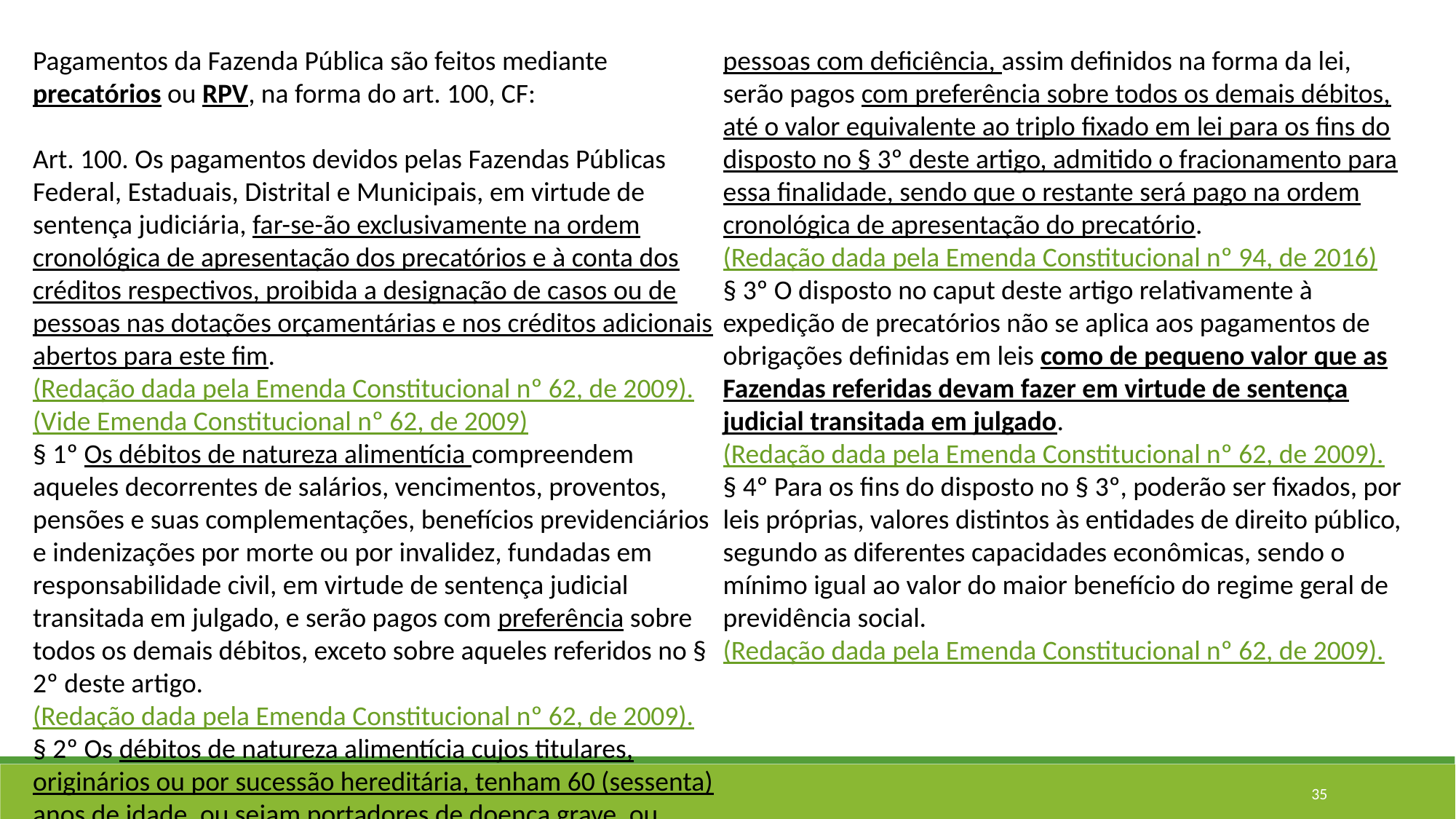

Pagamentos da Fazenda Pública são feitos mediante precatórios ou RPV, na forma do art. 100, CF:

Art. 100. Os pagamentos devidos pelas Fazendas Públicas Federal, Estaduais, Distrital e Municipais, em virtude de sentença judiciária, far-se-ão exclusivamente na ordem cronológica de apresentação dos precatórios e à conta dos créditos respectivos, proibida a designação de casos ou de pessoas nas dotações orçamentárias e nos créditos adicionais abertos para este fim. (Redação dada pela Emenda Constitucional nº 62, de 2009).  (Vide Emenda Constitucional nº 62, de 2009)
§ 1º Os débitos de natureza alimentícia compreendem aqueles decorrentes de salários, vencimentos, proventos, pensões e suas complementações, benefícios previdenciários e indenizações por morte ou por invalidez, fundadas em responsabilidade civil, em virtude de sentença judicial transitada em julgado, e serão pagos com preferência sobre todos os demais débitos, exceto sobre aqueles referidos no § 2º deste artigo. (Redação dada pela Emenda Constitucional nº 62, de 2009).
§ 2º Os débitos de natureza alimentícia cujos titulares, originários ou por sucessão hereditária, tenham 60 (sessenta) anos de idade, ou sejam portadores de doença grave, ou pessoas com deficiência, assim definidos na forma da lei, serão pagos com preferência sobre todos os demais débitos, até o valor equivalente ao triplo fixado em lei para os fins do disposto no § 3º deste artigo, admitido o fracionamento para essa finalidade, sendo que o restante será pago na ordem cronológica de apresentação do precatório.    (Redação dada pela Emenda Constitucional nº 94, de 2016)
§ 3º O disposto no caput deste artigo relativamente à expedição de precatórios não se aplica aos pagamentos de obrigações definidas em leis como de pequeno valor que as Fazendas referidas devam fazer em virtude de sentença judicial transitada em julgado. (Redação dada pela Emenda Constitucional nº 62, de 2009).
§ 4º Para os fins do disposto no § 3º, poderão ser fixados, por leis próprias, valores distintos às entidades de direito público, segundo as diferentes capacidades econômicas, sendo o mínimo igual ao valor do maior benefício do regime geral de previdência social. (Redação dada pela Emenda Constitucional nº 62, de 2009).

35